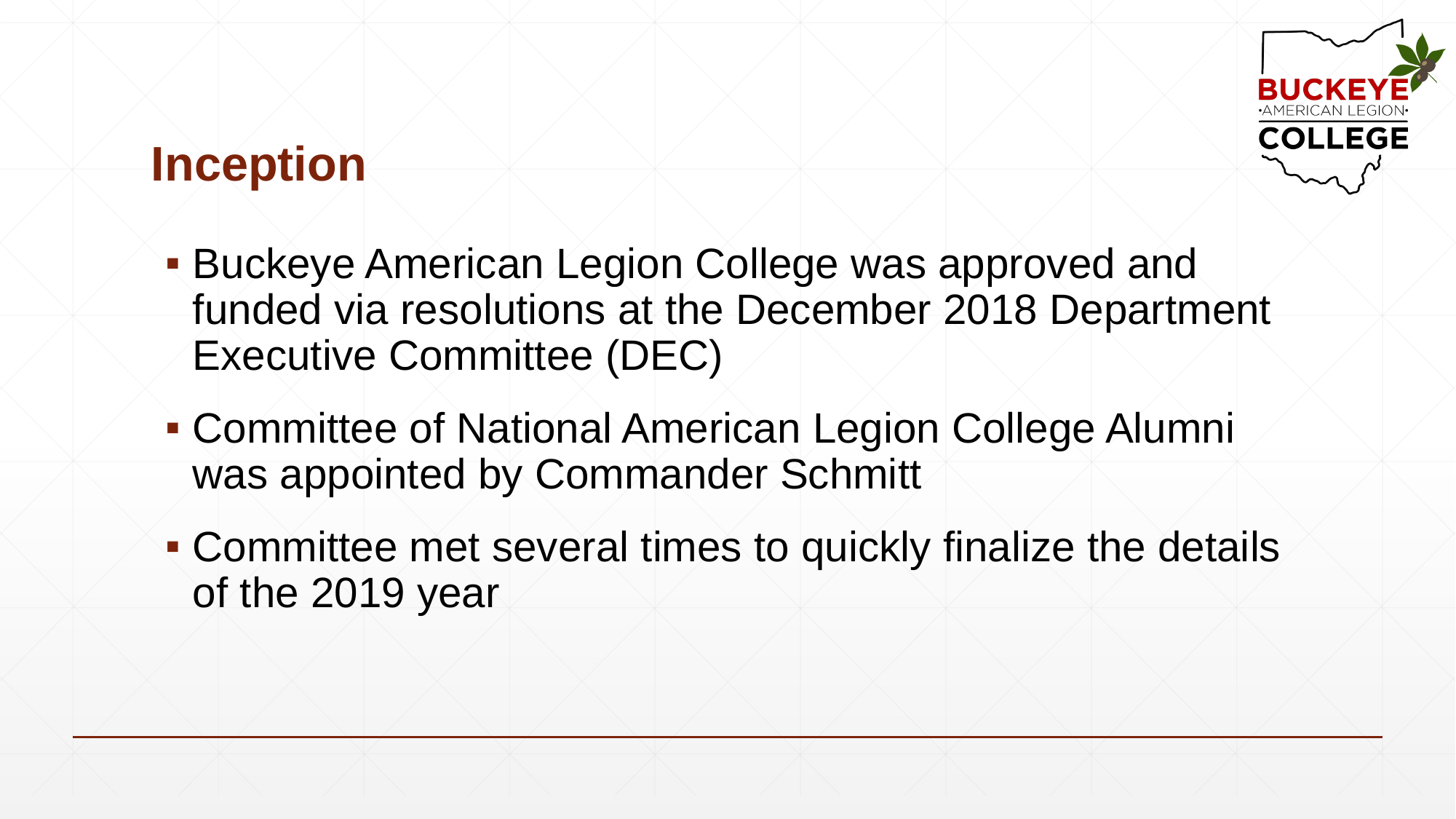

# Inception
Buckeye American Legion College was approved and funded via resolutions at the December 2018 Department Executive Committee (DEC)
Committee of National American Legion College Alumni was appointed by Commander Schmitt
Committee met several times to quickly finalize the details of the 2019 year